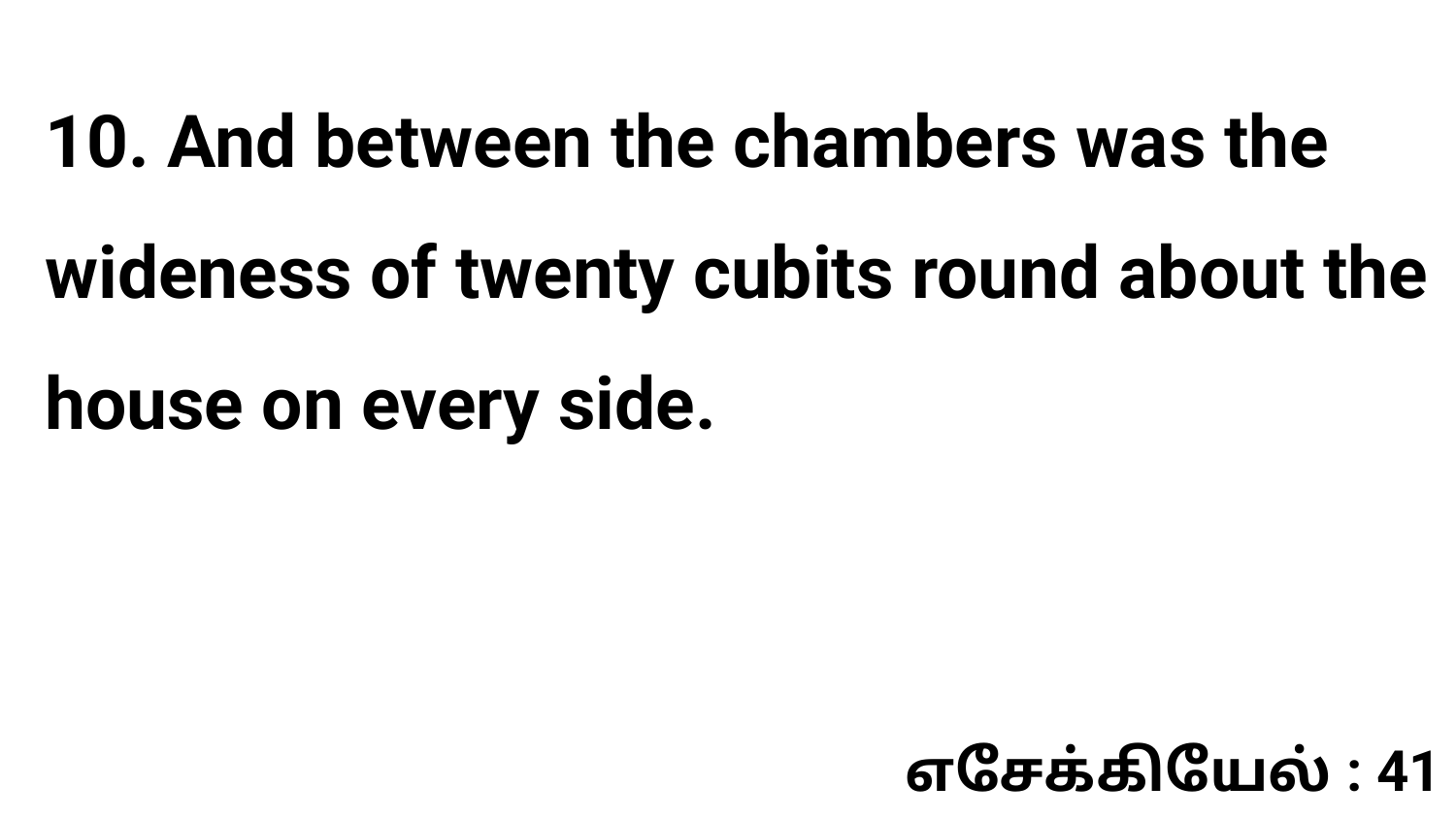

10. And between the chambers was the wideness of twenty cubits round about the house on every side.
எசேக்கியேல் : 41